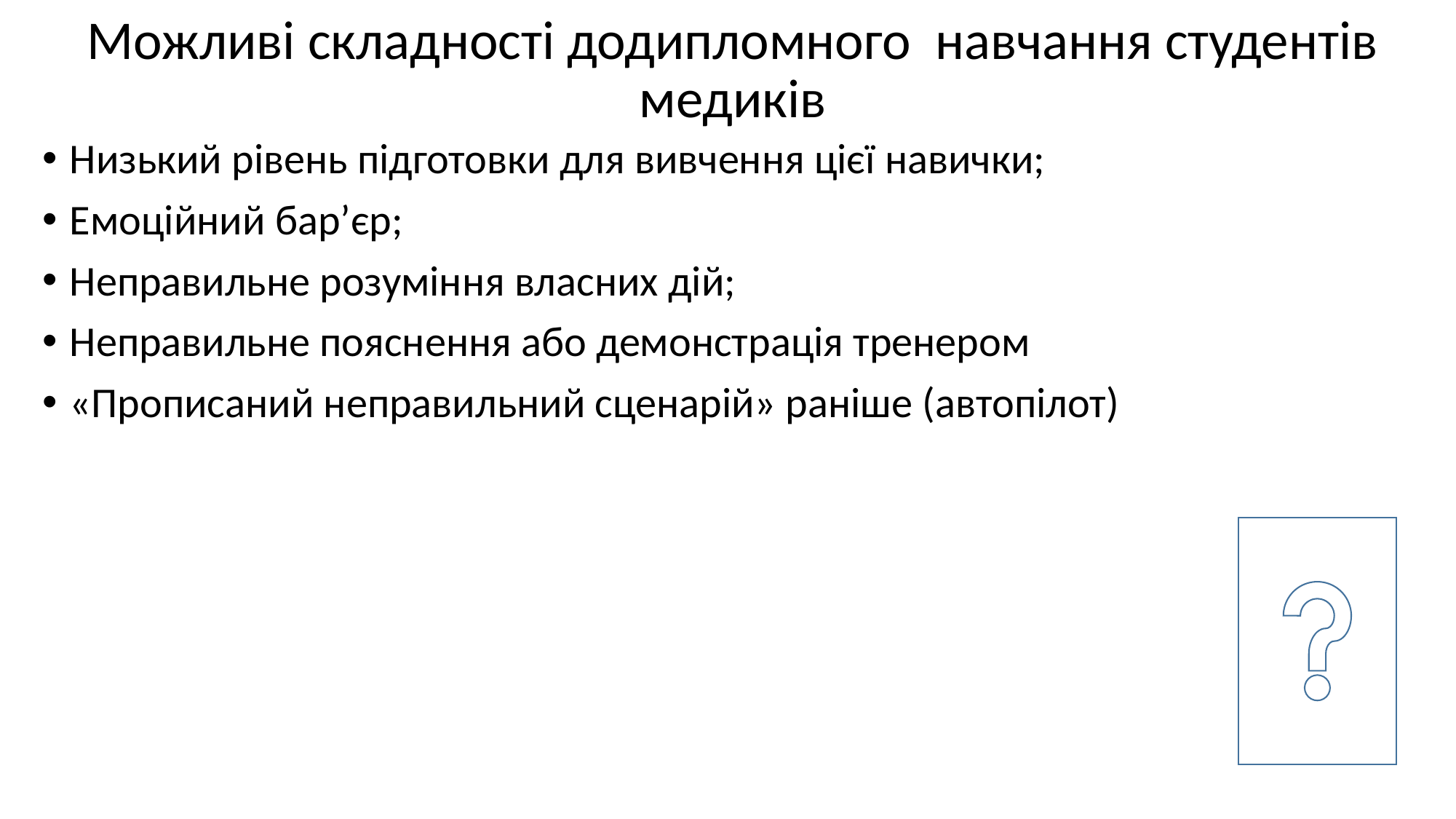

# Можливі складності додипломного  навчання студентів медиків
Низький рівень підготовки для вивчення цієї навички;
Емоційний бар’єр;
Неправильне розуміння власних дій;
Неправильне пояснення або демонстрація тренером
«Прописаний неправильний сценарій» раніше (автопілот)